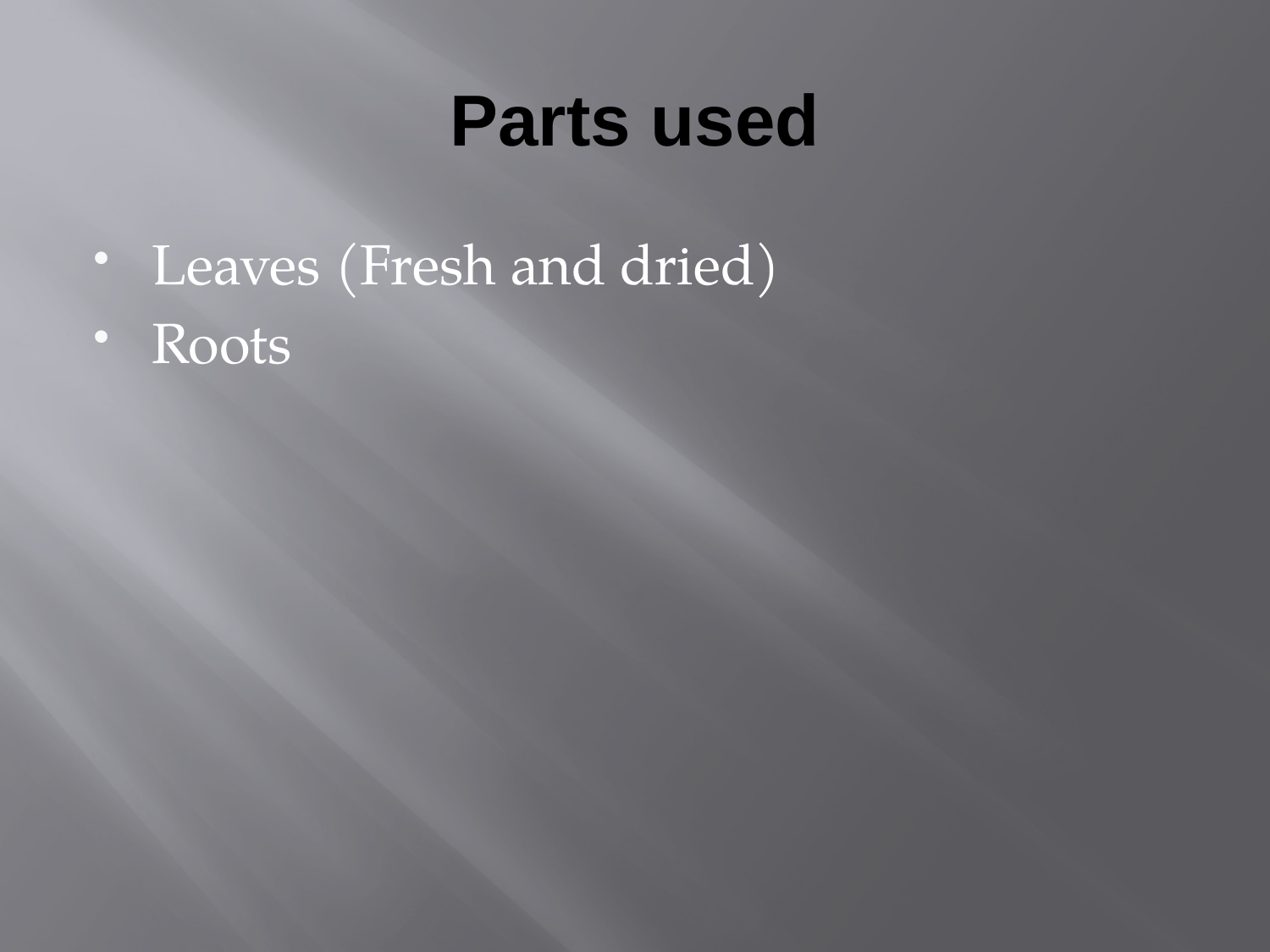

# Parts used
Leaves (Fresh and dried)
Roots